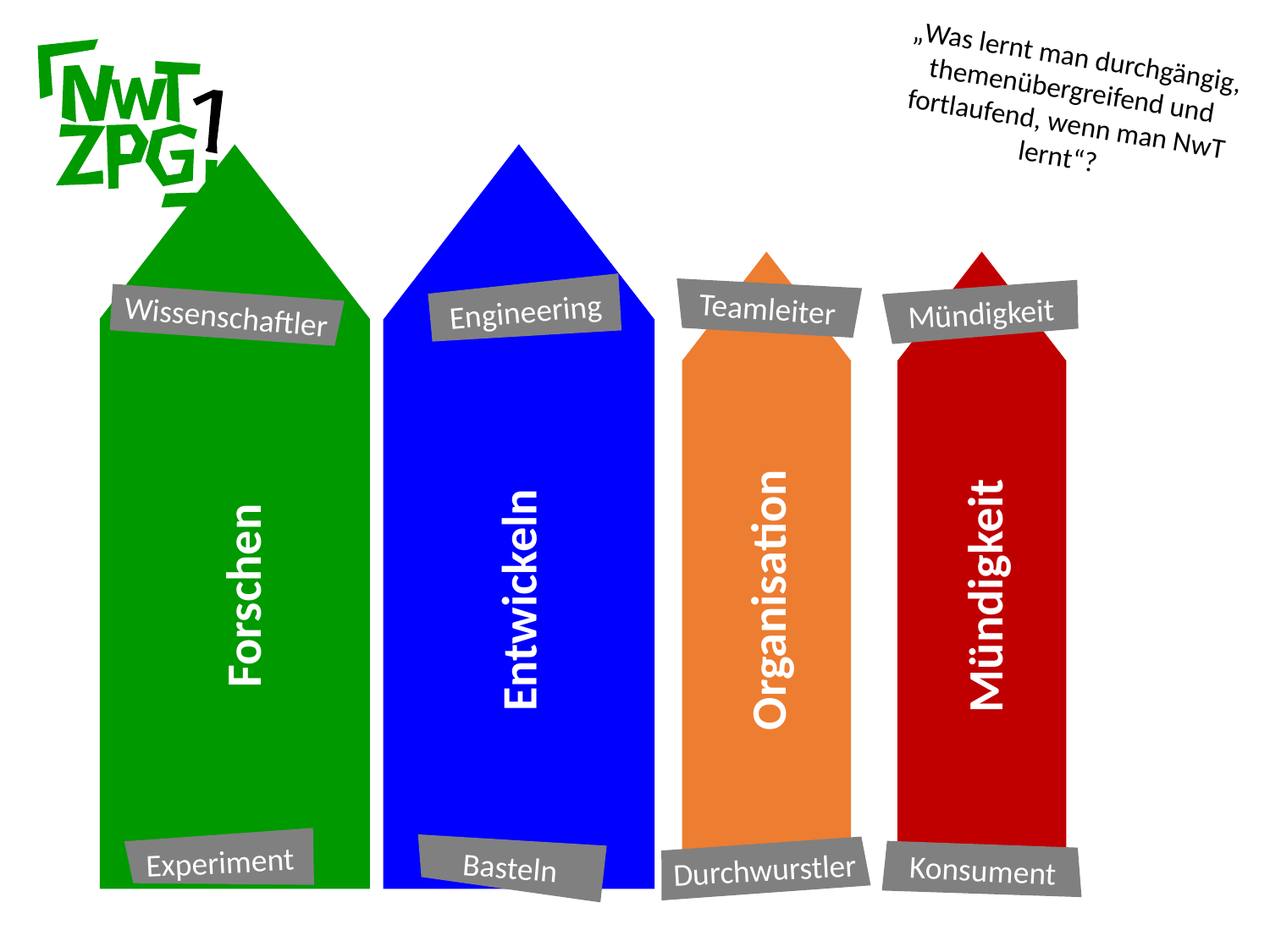

„Was lernt man durchgängig, themenübergreifend und fortlaufend, wenn man NwT lernt“?
Teamleiter
Engineering
Mündigkeit
Wissenschaftler

Forschen
Mündigkeit
Entwickeln
Organisation
Experiment
Basteln
Durchwurstler
Konsument